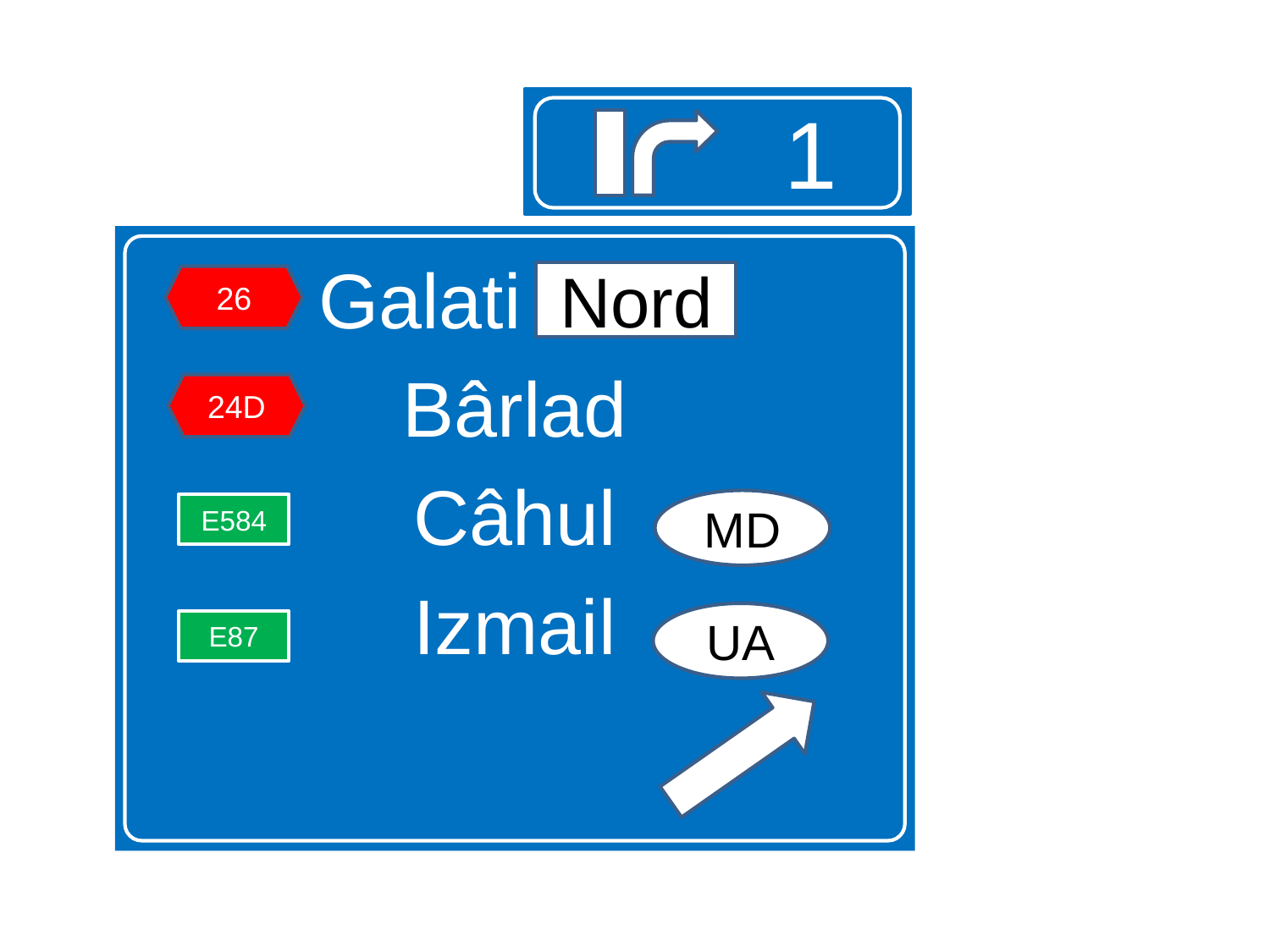

1

Galati Nord
Bârlad
Câhul
Izmail

Nord
26
24D
MD
E584
UA
E87